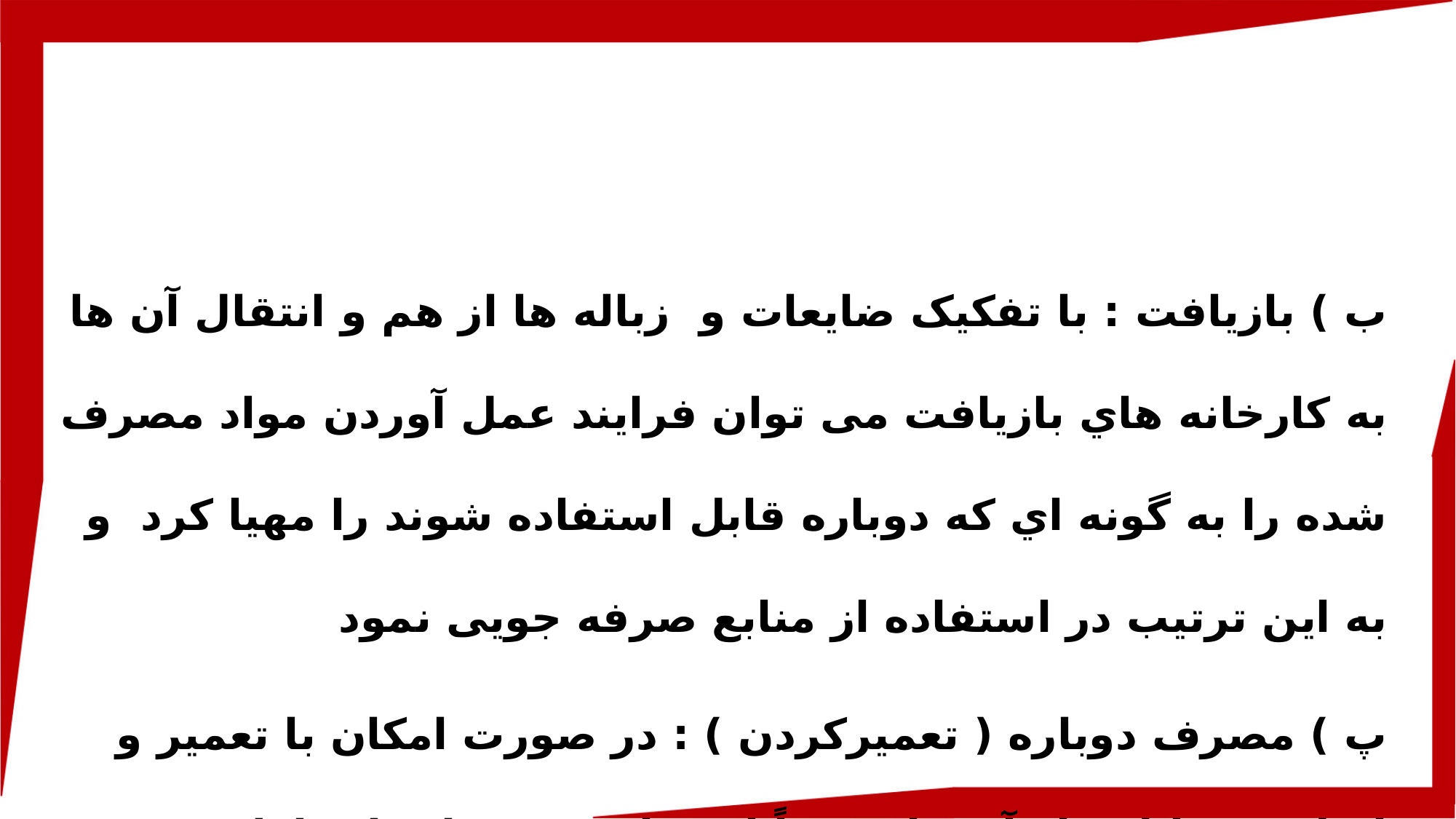

ب ) ﺑﺎزﯾﺎﻓﺖ : ﺑﺎ ﺗﻔﮑﯿﮏ ﺿﺎﯾﻌﺎت و  زﺑﺎﻟﻪ ﻫﺎ از ﻫﻢ و اﻧﺘﻘﺎل آن ﻫﺎ ﺑﻪ ﮐﺎرﺧﺎﻧﻪ ﻫﺎي ﺑﺎزﯾﺎﻓﺖ ﻣﯽ ﺗﻮان ﻓﺮاﯾﻨﺪ ﻋﻤﻞ آوردن ﻣﻮاد ﻣﺼﺮف ﺷﺪه را ﺑﻪ ﮔﻮﻧﻪ اي ﮐﻪ دوﺑﺎره ﻗﺎﺑﻞ اﺳﺘﻔﺎده ﺷﻮﻧﺪ را ﻣﻬﯿﺎ ﮐﺮد  و ﺑﻪ اﯾﻦ ﺗﺮﺗﯿﺐ در اﺳﺘﻔﺎده از ﻣﻨﺎﺑﻊ ﺻﺮﻓﻪ ﺟﻮﯾﯽ ﻧﻤﻮد
پ ) ﻣﺼﺮف دوﺑﺎره ( ﺗﻌﻤﯿﺮﮐﺮدن ) : در ﺻﻮرت اﻣﮑﺎن ﺑﺎ ﺗﻌﻤﯿﺮ و اﺻﻼح وﺳﺎﯾﻞ ، از آن ﻫﺎ ﻣﺠﺪداً اﺳﺘﻔﺎده ﺷﻮد ﺗﺎ ﻣﻨﺎﺑﻊ اوﻟﯿﻪ ي ﮐﻤﺘﺮي ﺑﺮاي ورود ﺑﻪ ﭼﺮﺧﻪ ﺗﻮﻟﯿﺪ اﺳﺘﻔﺎده ﮔﺮدﻧﺪ